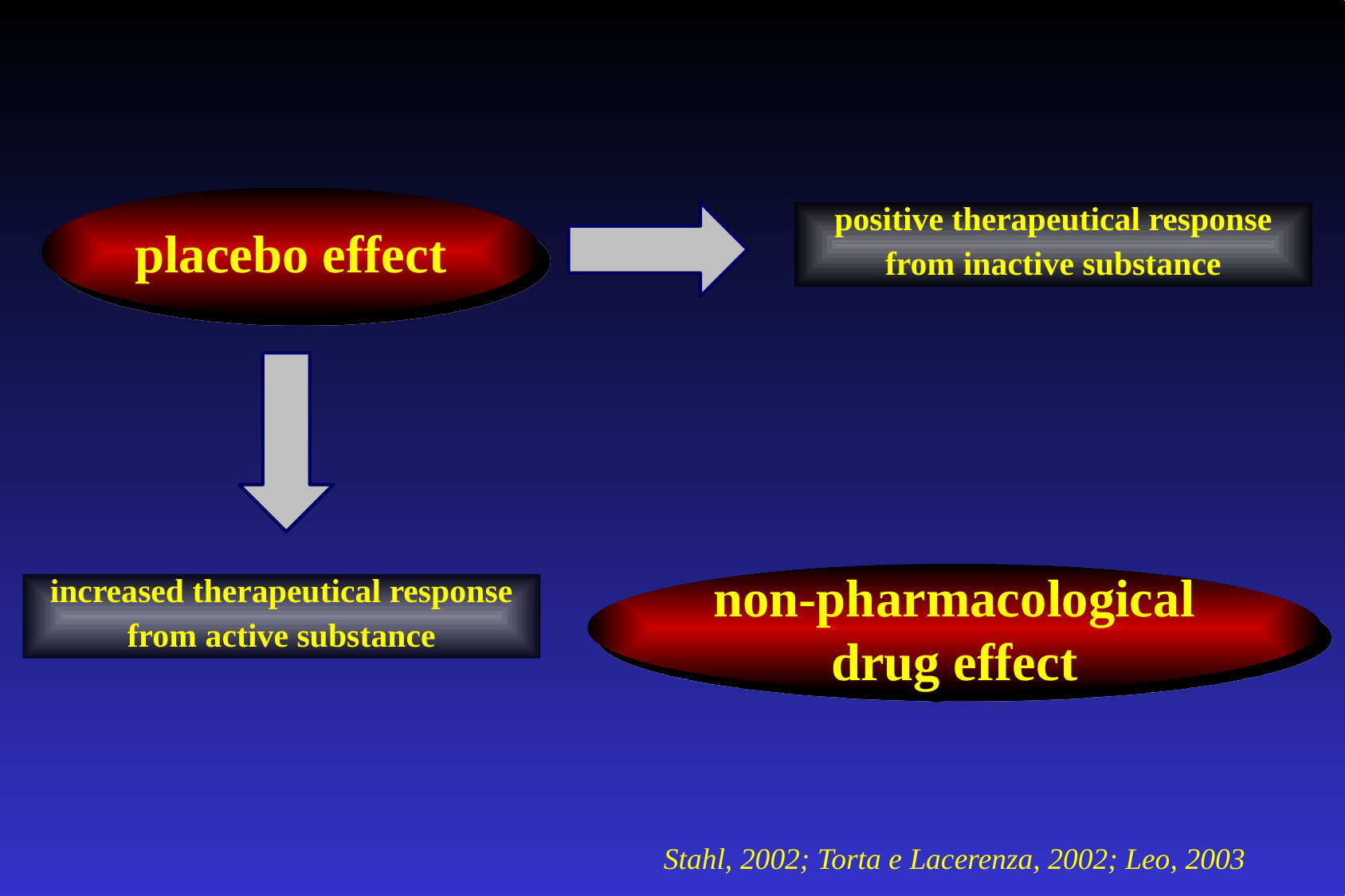

placebo effect

positive therapeutical response
from inactive substance

non-pharmacological drug effect
increased therapeutical response
from active substance
Stahl, 2002; Torta e Lacerenza, 2002; Leo, 2003